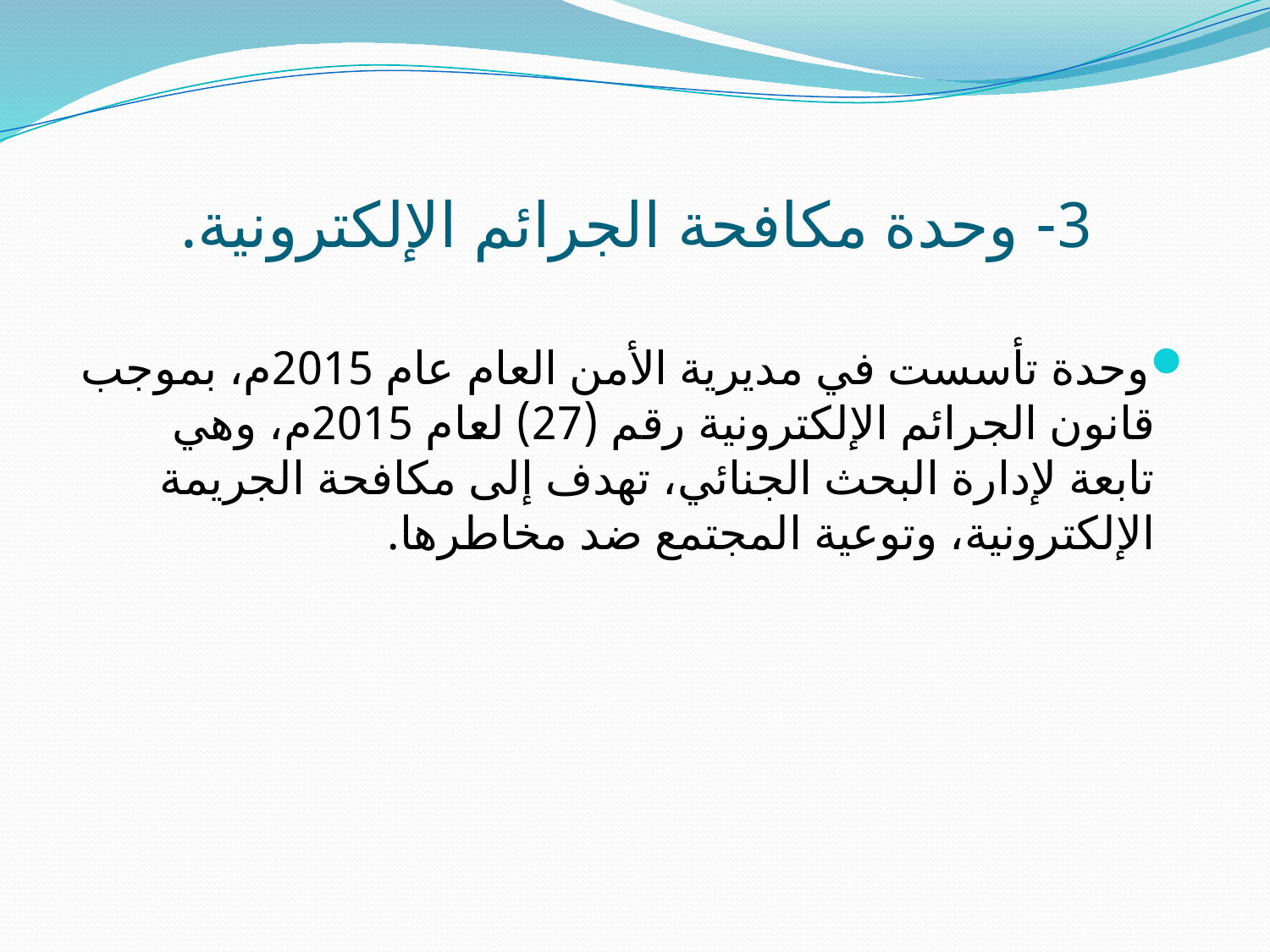

# 3- وحدة مكافحة الجرائم الإلكترونية.

وحدة تأسست في مديرية الأمن العام عام 2015م، بموجب قانون الجرائم الإلكترونية رقم (27) لعام 2015م، وهي تابعة لإدارة البحث الجنائي، تهدف إلى مكافحة الجريمة الإلكترونية، وتوعية المجتمع ضد مخاطرها.